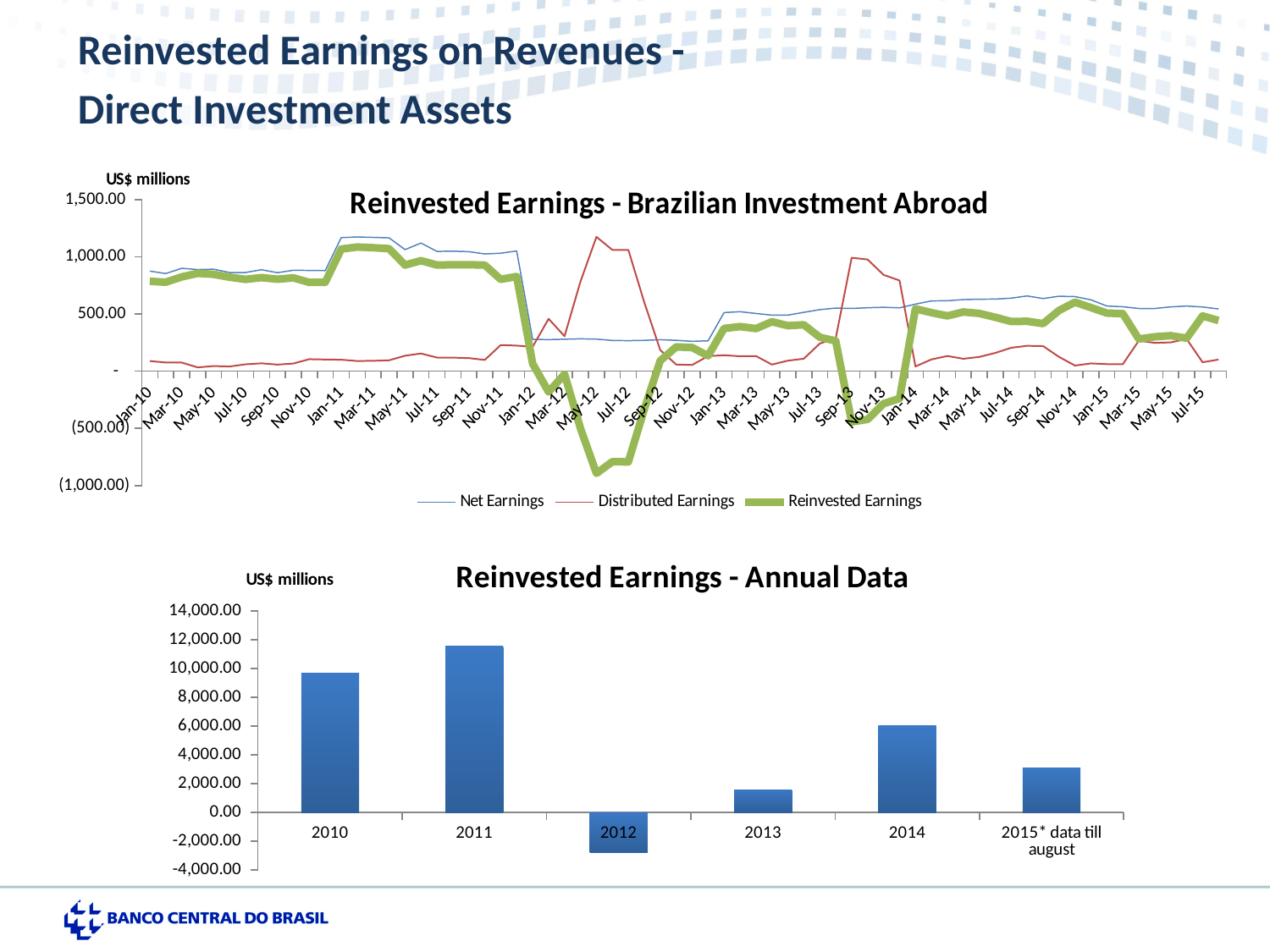

Reinvested Earnings on Revenues -
Direct Investment Assets

### Chart: Reinvested Earnings - Brazilian Investment Abroad

| Category | Net Earnings | Distributed Earnings | Reinvested Earnings |
|---|---|---|---|
| 40179 | 874.6788993375108 | 88.54285641 | 786.1360429275105 |
| 40210 | 853.2706745285506 | 75.59084534 | 777.6798291885503 |
| 40238 | 899.145441976322 | 74.95492571 | 824.190516266322 |
| 40269 | 888.441329571842 | 32.90743588 | 855.533893691842 |
| 40299 | 891.4996474016934 | 44.62779522 | 846.8718521816934 |
| 40330 | 862.4456280181046 | 40.73727533 | 821.708352688105 |
| 40360 | 862.4456280181046 | 59.6817057 | 802.7639223181048 |
| 40391 | 886.9121706569163 | 68.71938364 | 818.1927870169166 |
| 40422 | 860.9164691031789 | 57.01592226 | 803.9005468431791 |
| 40452 | 882.3246939121392 | 66.68585788999995 | 815.6388360221393 |
| 40483 | 880.7955349972133 | 104.61231762 | 776.1832173772133 |
| 40513 | 879.2663760822878 | 101.89038204 | 777.3759940422877 |
| 40544 | 1167.592268405785 | 100.06062372 | 1067.531644685786 |
| 40575 | 1173.529178245137 | 88.42451129 | 1085.104666955137 |
| 40603 | 1169.571238352236 | 90.37283257999992 | 1079.198405772236 |
| 40634 | 1165.613298459335 | 94.93197784 | 1070.681320619334 |
| 40664 | 1062.70686124391 | 134.84981754 | 927.8570437039098 |
| 40695 | 1120.096989690974 | 153.98498919 | 966.112000500974 |
| 40725 | 1046.875101672306 | 118.76940284 | 928.1056988323061 |
| 40756 | 1048.854071618757 | 118.49994183 | 930.3541297887562 |
| 40787 | 1044.896131725856 | 114.16824115 | 930.7278905758556 |
| 40817 | 1025.106432261351 | 98.11591622 | 926.9905160413506 |
| 40848 | 1031.043342100702 | 228.13816845 | 802.9051736507025 |
| 40878 | 1050.833041565207 | 223.29761561 | 827.5354259552072 |
| 40909 | 278.2443676574164 | 212.57133498 | 65.67303267741633 |
| 40940 | 276.1364557812236 | 457.95907034 | -181.8226145587761 |
| 40969 | 279.2983235955126 | 306.0888615 | -26.79053790448732 |
| 41000 | 282.9871693788496 | 784.15868963 | -501.1715202511504 |
| 41030 | 280.352279533609 | 1173.93084129 | -893.578561756391 |
| 41061 | 268.7587642145499 | 1059.92512806 | -791.1663638454496 |
| 41091 | 266.6508523383573 | 1060.04735761 | -793.3965052716426 |
| 41122 | 269.2857421835981 | 601.2229148199998 | -331.937172636402 |
| 41153 | 275.0824998431276 | 184.05239452 | 91.0301053231276 |
| 41183 | 269.8127201526462 | 58.2369879 | 211.5757322526462 |
| 41214 | 260.8540946788278 | 54.19629092 | 206.6578037588278 |
| 41244 | 265.5968964002611 | 131.47345511 | 134.1234412902611 |
| 41275 | 512.3989391167328 | 139.12544923 | 373.273489886733 |
| 41306 | 520.2367813976776 | 130.13840192 | 390.0983794776769 |
| 41334 | 504.5610968357886 | 131.85130955 | 372.7097872857886 |
| 41365 | 489.8651425590181 | 57.39229469 | 432.4728478690181 |
| 41395 | 489.8651425590181 | 91.80814997 | 398.0569925890181 |
| 41426 | 514.358399686969 | 108.75648664 | 405.6019130469691 |
| 41456 | 537.8719265298018 | 241.34639599 | 296.5255305398018 |
| 41487 | 551.5881505214545 | 287.04860269 | 264.5395478314545 |
| 41518 | 548.6489596661006 | 991.95301163 | -443.3040519638996 |
| 41548 | 554.5273413768085 | 975.9515375 | -421.4241961231915 |
| 41579 | 558.4462625172805 | 842.2177280899998 | -283.7714655727193 |
| 41609 | 553.5476110916902 | 792.8418655999998 | -239.2942545083096 |
| 41640 | 586.2381954128384 | 41.01968989 | 545.2185055228387 |
| 41671 | 614.5315446123 | 102.57083531 | 511.9607093023 |
| 41699 | 615.6632785802784 | 132.30160678 | 483.3616718002784 |
| 41730 | 625.8488842920843 | 108.12894735 | 517.7199369420845 |
| 41760 | 629.24408619602 | 124.5638951 | 504.6801910960199 |
| 41791 | 630.375820163998 | 159.33683104 | 471.0389891239982 |
| 41821 | 638.2979579398476 | 204.25905204 | 434.0389058998474 |
| 41852 | 657.537435395481 | 221.3670805 | 436.1703548954812 |
| 41883 | 634.9027560359118 | 218.8619604 | 416.040795635912 |
| 41913 | 655.273967459524 | 124.85116559 | 530.422801869524 |
| 41944 | 651.8787655555888 | 48.66252035 | 603.2162452055886 |
| 41974 | 623.5854163561278 | 67.71614651 | 555.8692698461274 |
| 42005 | 569.5809290192612 | 61.52455266 | 508.0563763592613 |
| 42036 | 563.1931055162416 | 61.10325736 | 502.0898481562414 |
| 42064 | 548.2881840091957 | 266.9583580299998 | 281.3298259791954 |
| 42095 | 548.2881840091957 | 247.3398243 | 300.9483597091952 |
| 42125 | 562.1284682657382 | 251.59534865 | 310.5331196157382 |
| 42156 | 569.5809290192612 | 280.7394138 | 288.8415152192613 |
| 42186 | 561.0638310152351 | 77.84059199 | 483.2232390252349 |
| 42217 | 544.0296350071826 | 101.0852626 | 442.9443724071822 |

### Chart: Reinvested Earnings - Annual Data

| Category |  |
|---|---|
| 2010 | 9706.17579056386 |
| 2011 | 11543.10391708156 |
| 2012 | -2810.80316092202 |
| 2013 | 1545.484520358341 |
| 2014 | 6009.738377139998 |
| 2015* data till august | 3117.966656471311 |